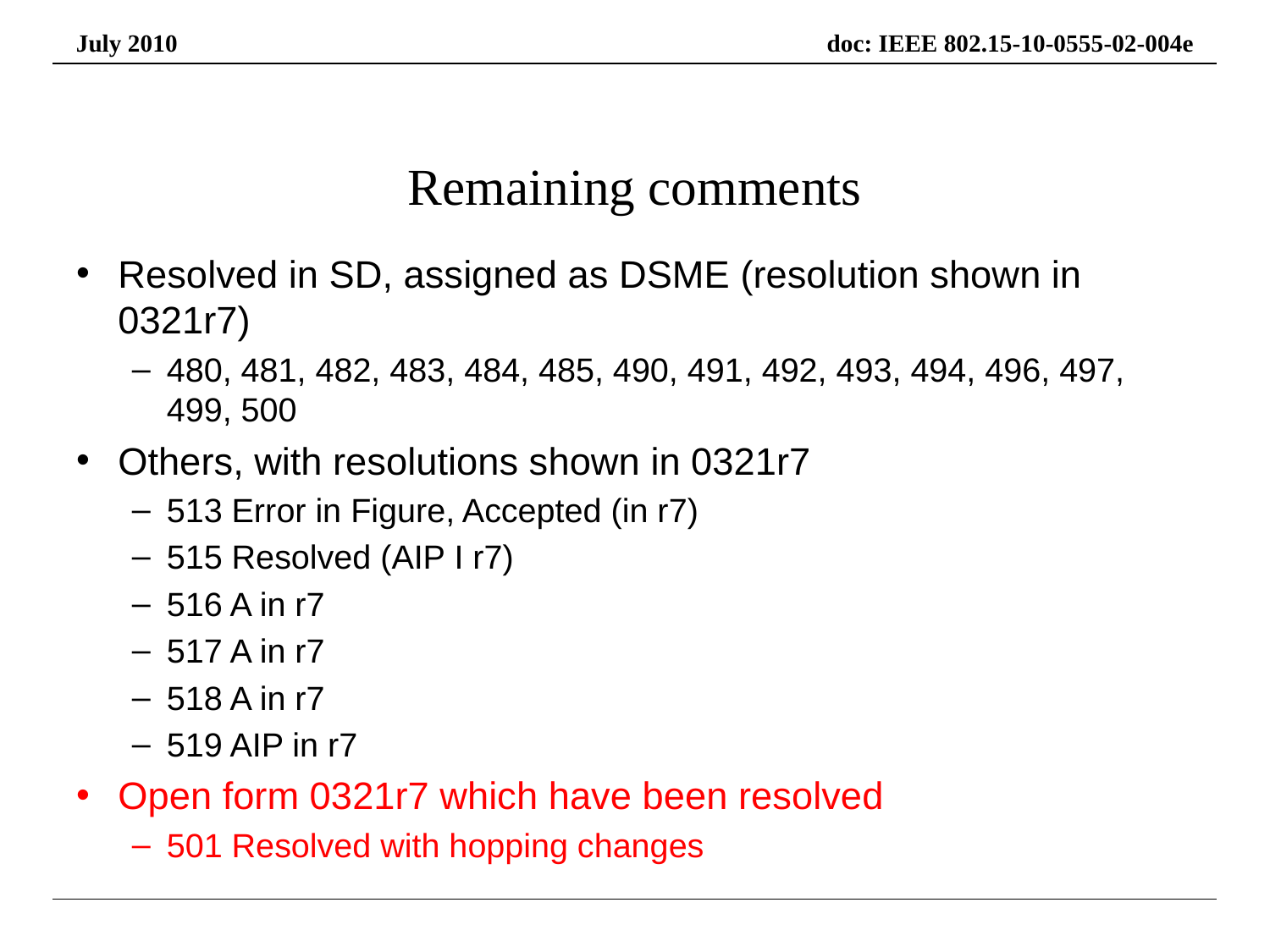

# Remaining comments
Resolved in SD, assigned as DSME (resolution shown in 0321r7)
480, 481, 482, 483, 484, 485, 490, 491, 492, 493, 494, 496, 497, 499, 500
Others, with resolutions shown in 0321r7
513 Error in Figure, Accepted (in r7)
515 Resolved (AIP I r7)
516 A in r7
517 A in r7
518 A in r7
519 AIP in r7
Open form 0321r7 which have been resolved
501 Resolved with hopping changes